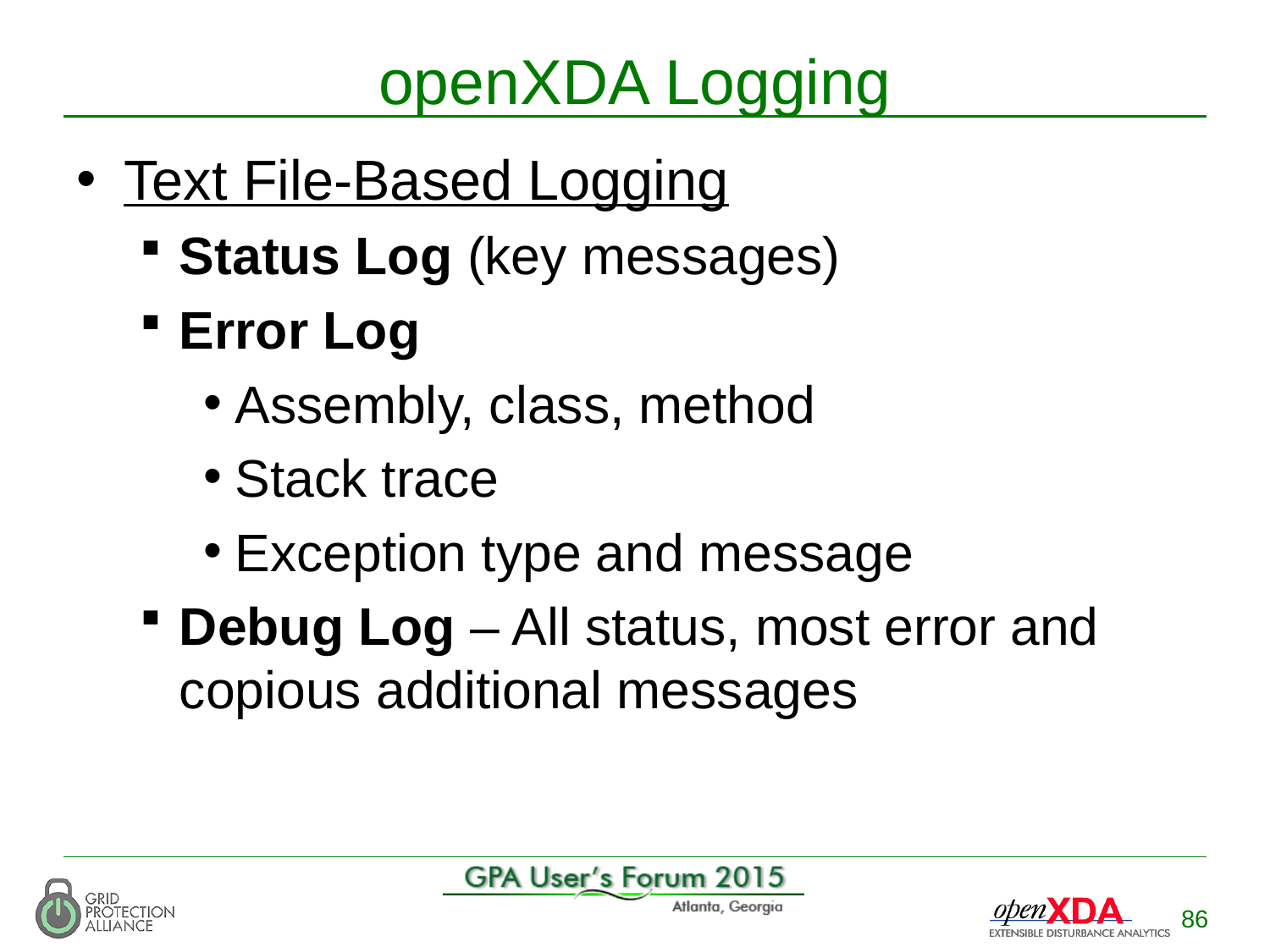

# openXDA Logging
Text File-Based Logging
Status Log (key messages)
Error Log
Assembly, class, method
Stack trace
Exception type and message
Debug Log – All status, most error and copious additional messages